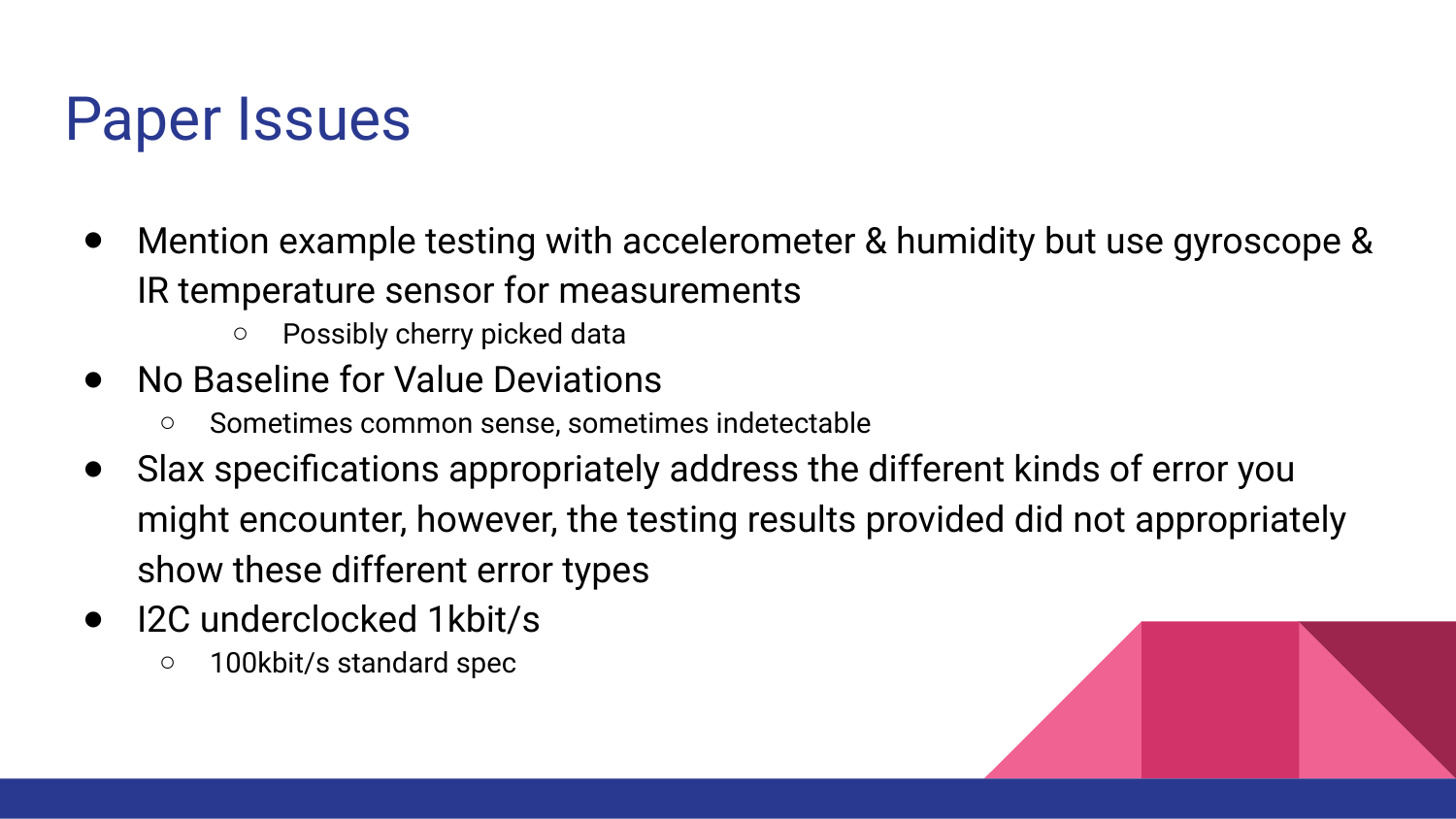

# Paper Issues
Mention example testing with accelerometer & humidity but use gyroscope & IR temperature sensor for measurements
Possibly cherry picked data
No Baseline for Value Deviations
Sometimes common sense, sometimes indetectable
Slax specifications appropriately address the different kinds of error you might encounter, however, the testing results provided did not appropriately show these different error types
I2C underclocked 1kbit/s
100kbit/s standard spec